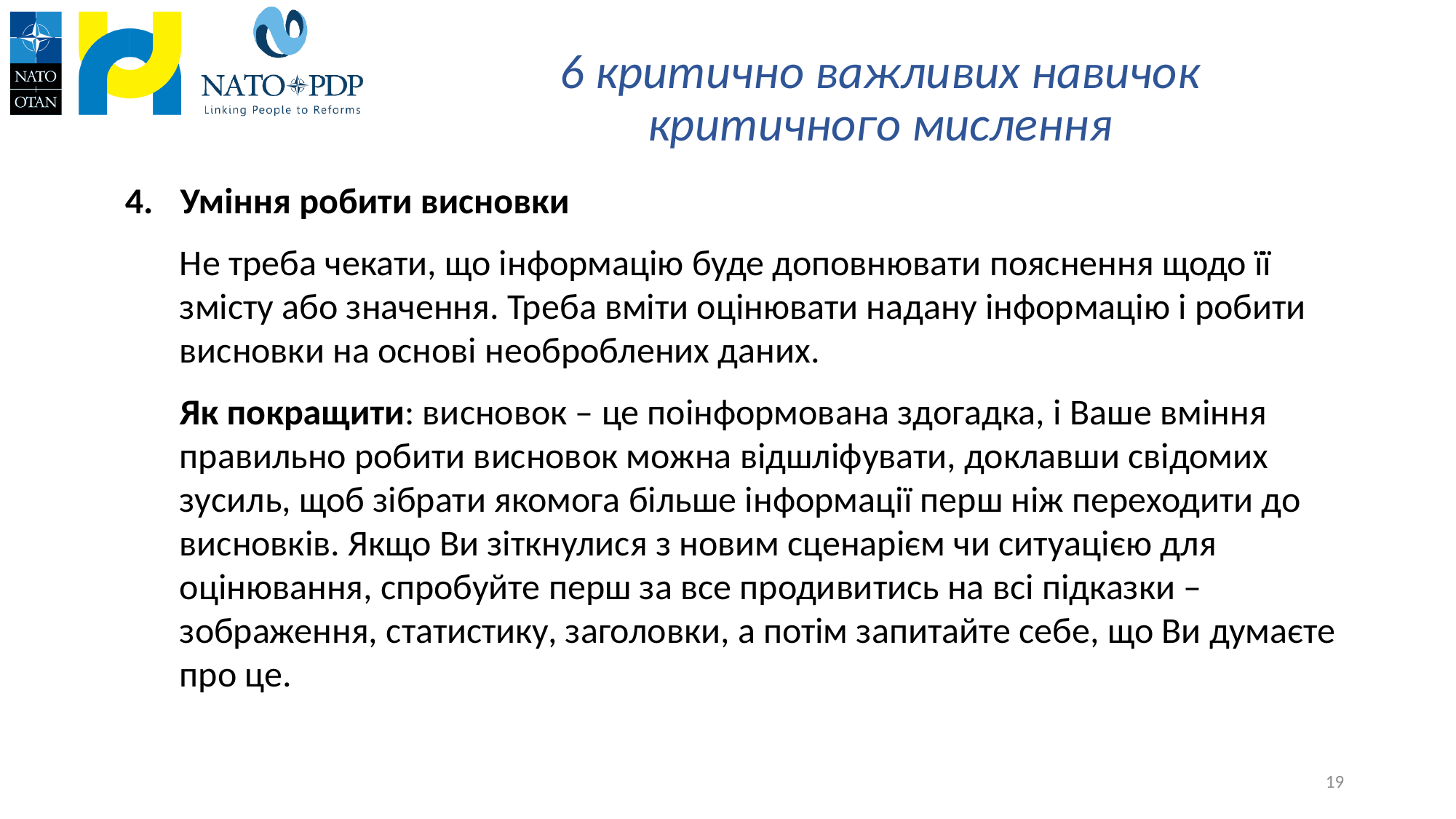

# 6 критично важливих навичок критичного мислення
Уміння робити висновки
Не треба чекати, що інформацію буде доповнювати пояснення щодо її змісту або значення. Треба вміти оцінювати надану інформацію і робити висновки на основі необроблених даних.
Як покращити: висновок – це поінформована здогадка, і Ваше вміння правильно робити висновок можна відшліфувати, доклавши свідомих зусиль, щоб зібрати якомога більше інформації перш ніж переходити до висновків. Якщо Ви зіткнулися з новим сценарієм чи ситуацією для оцінювання, спробуйте перш за все продивитись на всі підказки – зображення, ​​статистику, заголовки, а потім запитайте себе, що Ви думаєте про це.
19